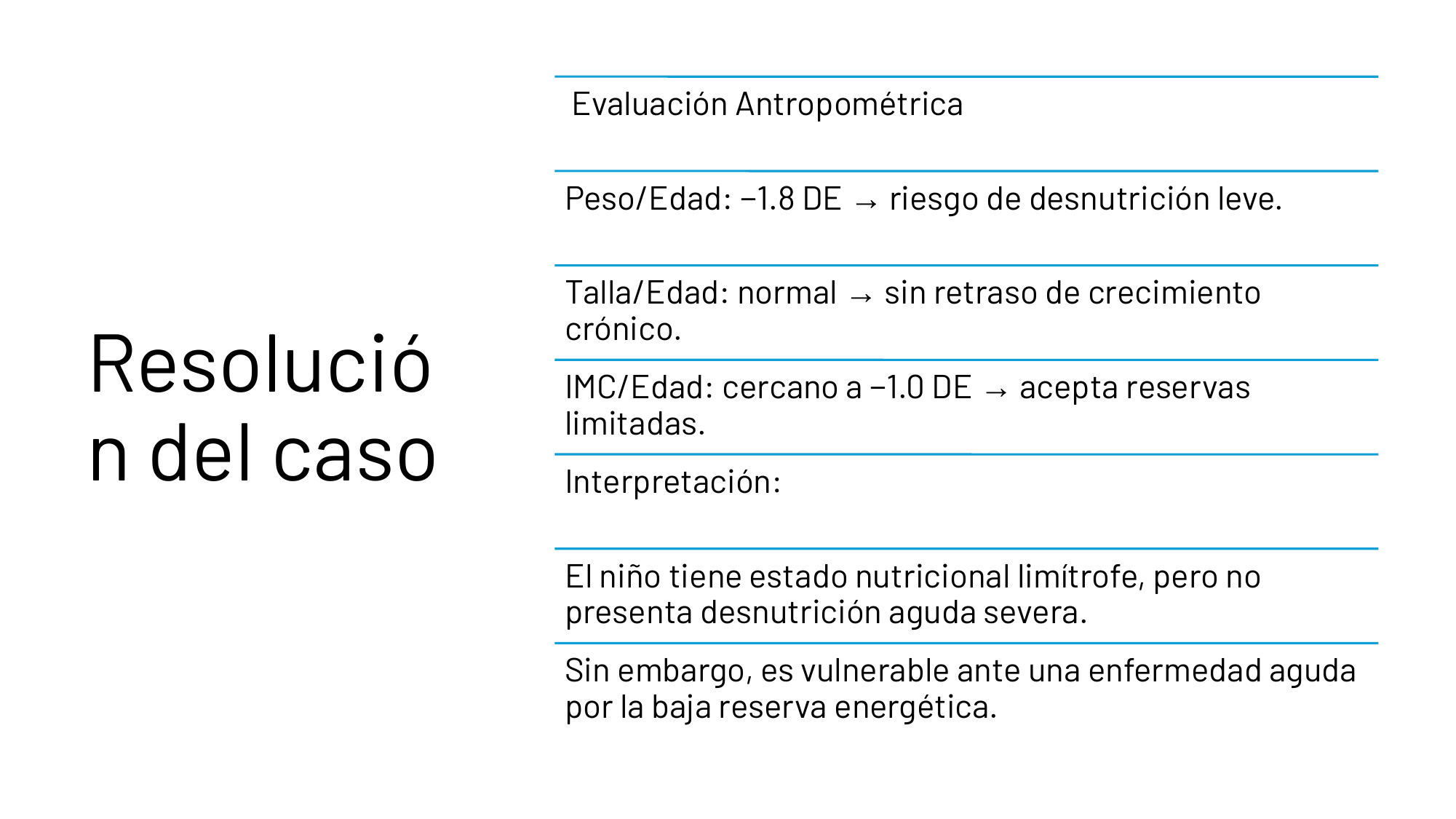

Evaluación Antropométrica
Peso/Edad: −1.8 DE → riesgo de desnutrición leve.
Talla/Edad: normal → sin retraso de crecimiento crónico.
IMC/Edad: cercano a −1.0 DE → acepta reservas limitadas.
Interpretación:
El niño tiene estado nutricional limítrofe, pero no presenta desnutrición aguda severa.
Sin embargo, es vulnerable ante una enfermedad aguda por la baja reserva energética.
# Resolución del caso